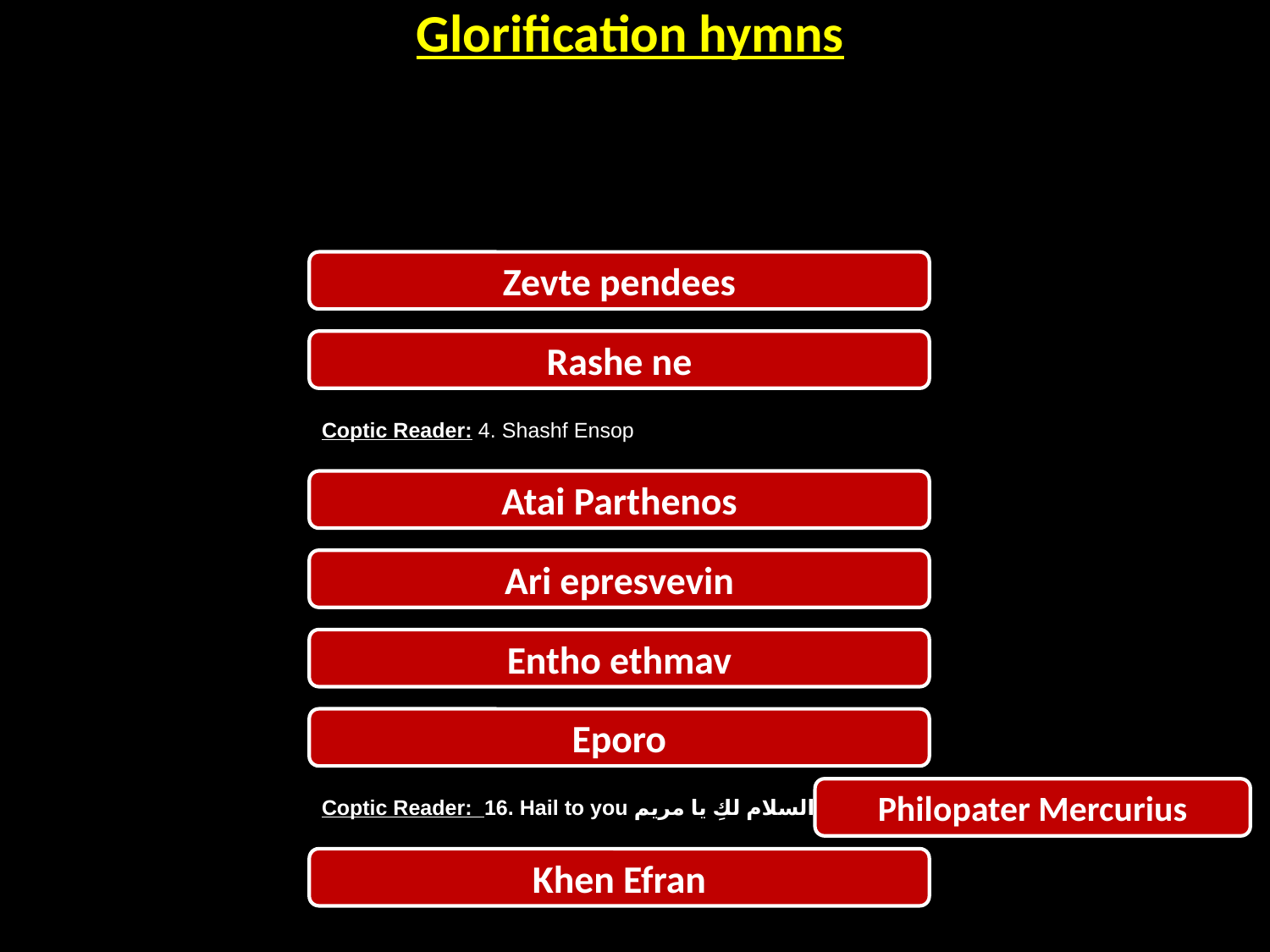

| Glorification hymns |
| --- |
Zevte pendees
Rashe ne
Coptic Reader: 4. Shashf Ensop
Atai Parthenos
Ari epresvevin
Entho ethmav
Eporo
Philopater Mercurius
Coptic Reader:  16. Hail to you السلام لكِ يا مريم
Khen Efran